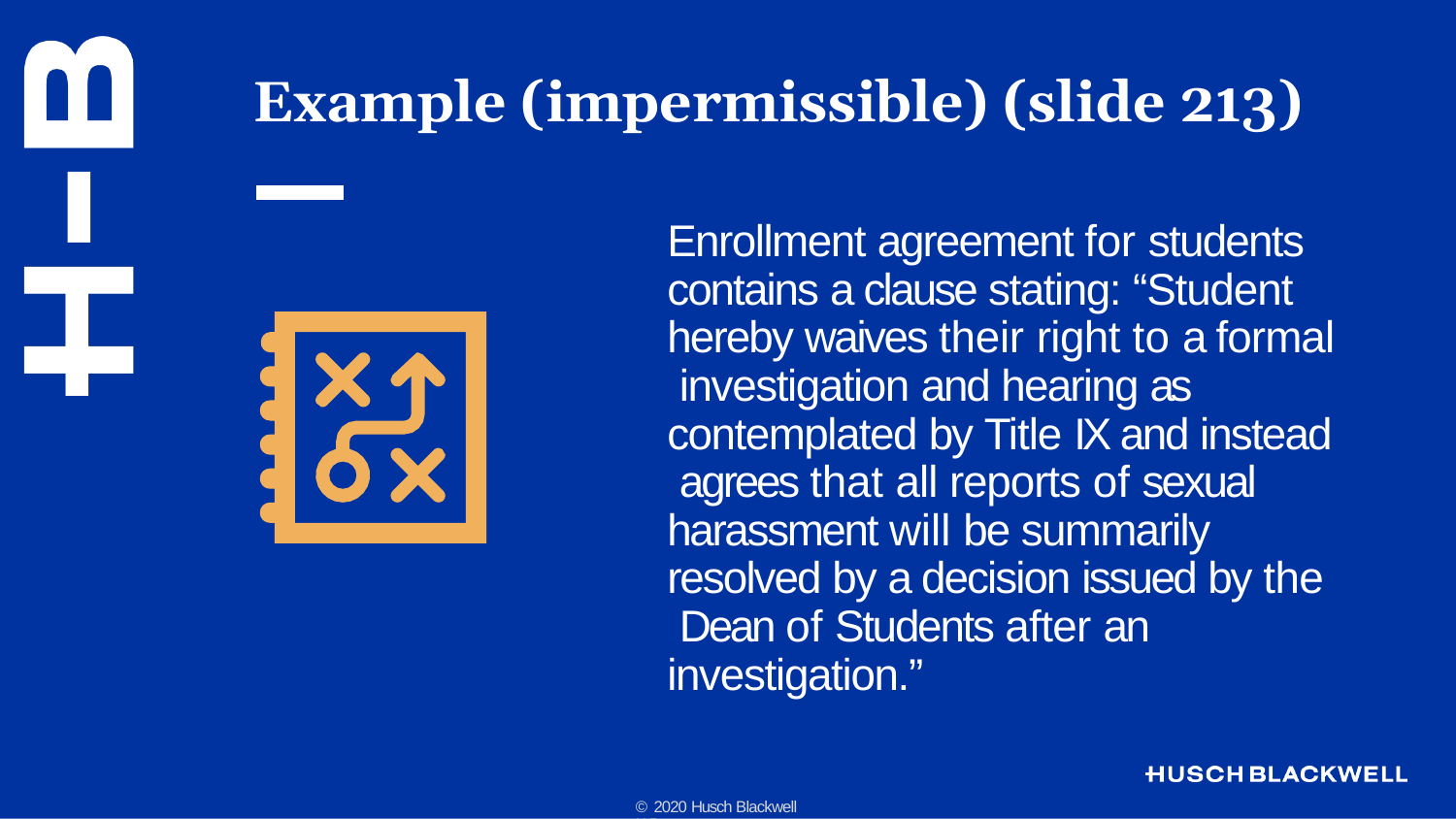

# Example (impermissible) (slide 213)

Enrollment agreement for students  contains a clause stating: “Student  hereby waives their right to a formal  investigation and hearing as  contemplated by Title IX and instead  agrees that all reports of sexual  harassment will be summarily  resolved by a decision issued by the  Dean of Students after an  investigation.”

© 2020 Husch Blackwell LLP